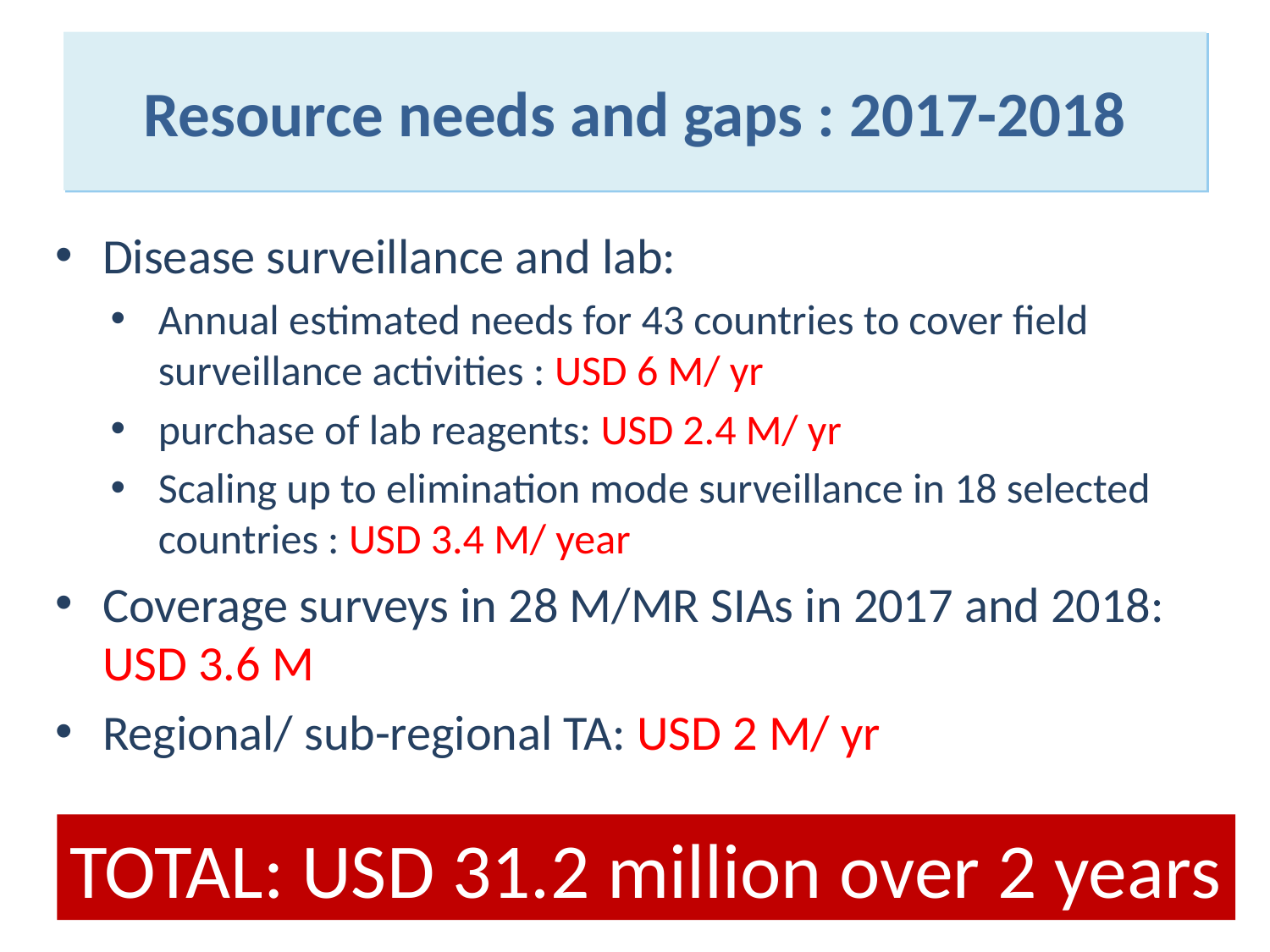

# Resource needs and gaps : 2017-2018
Disease surveillance and lab:
Annual estimated needs for 43 countries to cover field surveillance activities : USD 6 M/ yr
purchase of lab reagents: USD 2.4 M/ yr
Scaling up to elimination mode surveillance in 18 selected countries : USD 3.4 M/ year
Coverage surveys in 28 M/MR SIAs in 2017 and 2018: USD 3.6 M
Regional/ sub-regional TA: USD 2 M/ yr

TOTAL: USD 31.2 million over 2 years
29